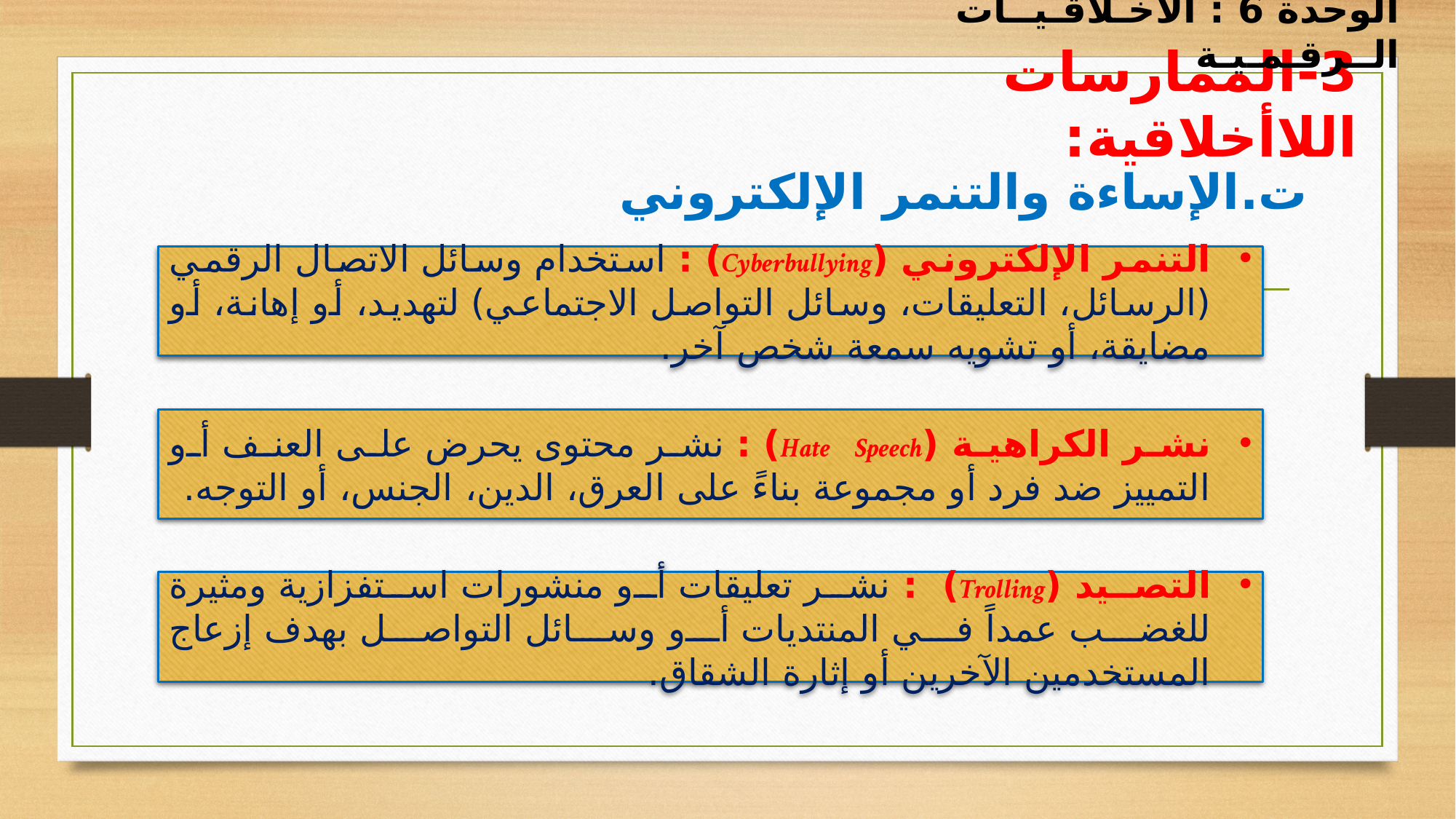

الوحدة 6 : الأخـلاقـيــات الــرقـمـيـة
3-	الممارسات اللاأخلاقية:
ت‌.	الإساءة والتنمر الإلكتروني
التنمر الإلكتروني (Cyberbullying) : استخدام وسائل الاتصال الرقمي (الرسائل، التعليقات، وسائل التواصل الاجتماعي) لتهديد، أو إهانة، أو مضايقة، أو تشويه سمعة شخص آخر.
نشر الكراهية (Hate Speech) : نشر محتوى يحرض على العنف أو التمييز ضد فرد أو مجموعة بناءً على العرق، الدين، الجنس، أو التوجه.
التصيد (Trolling)  : نشر تعليقات أو منشورات استفزازية ومثيرة للغضب عمداً في المنتديات أو وسائل التواصل بهدف إزعاج المستخدمين الآخرين أو إثارة الشقاق.